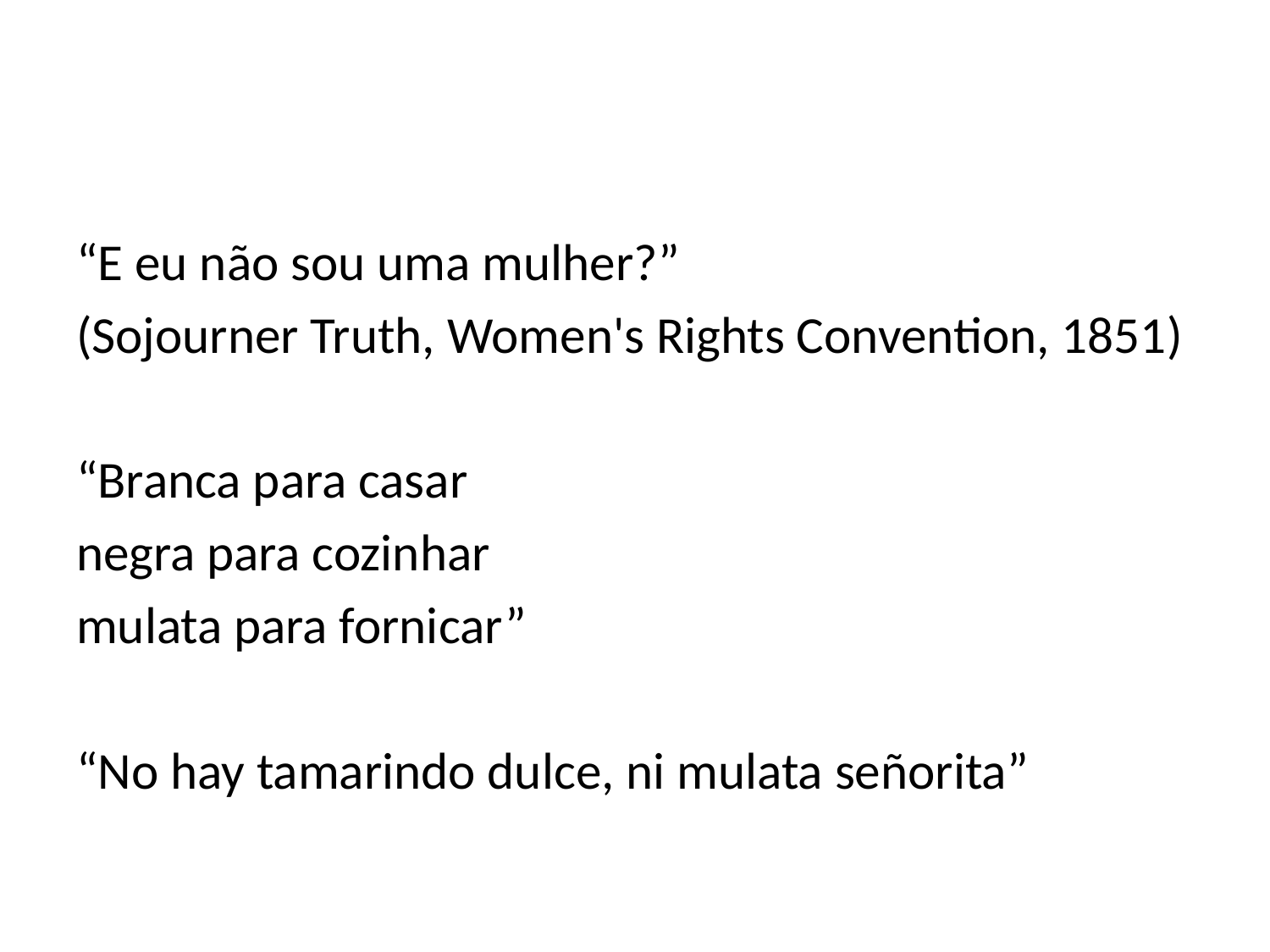

#
“E eu não sou uma mulher?”
(Sojourner Truth, Women's Rights Convention, 1851)

“Branca para casar
negra para cozinhar
mulata para fornicar”

“No hay tamarindo dulce, ni mulata señorita”